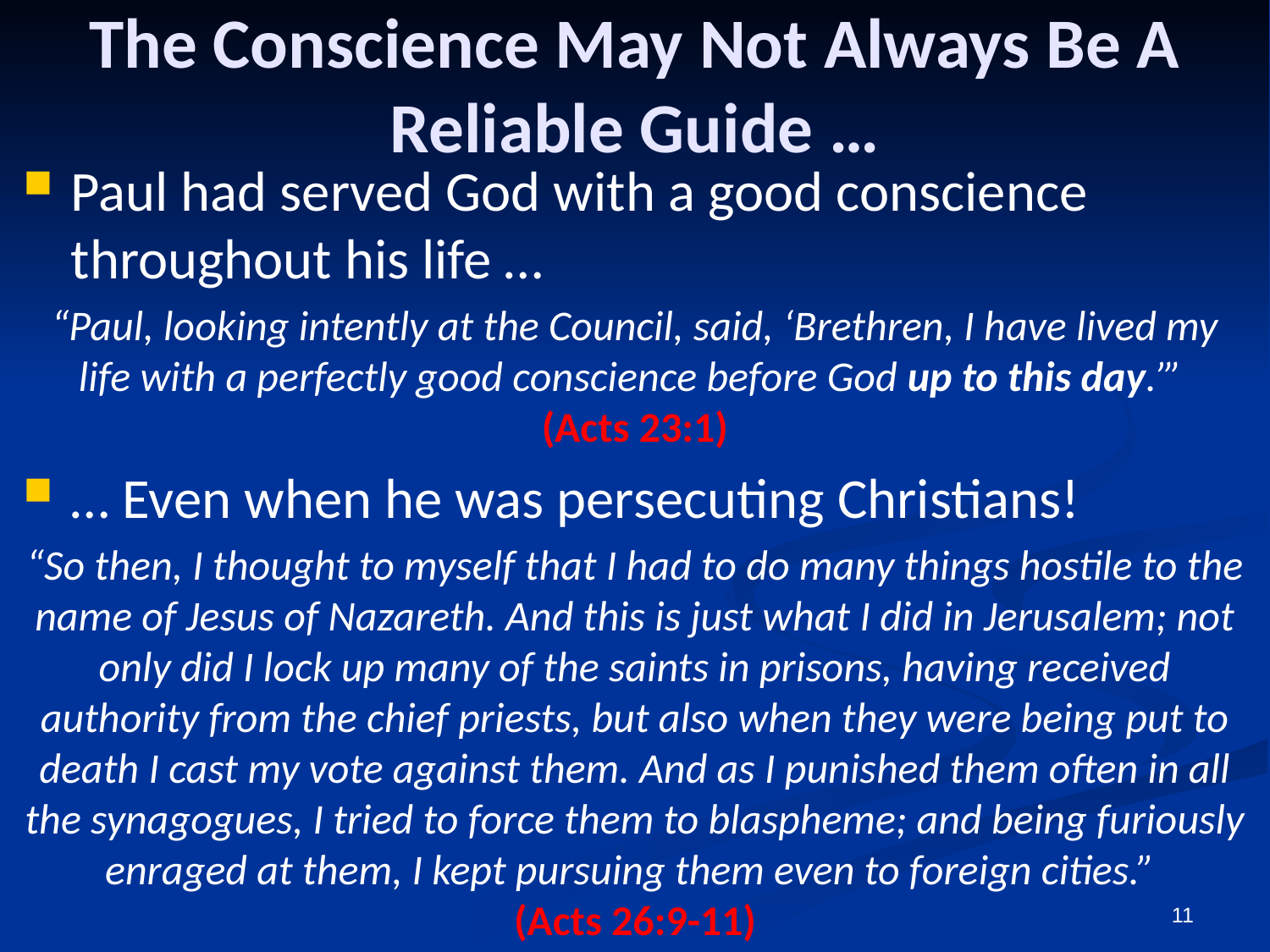

# The Conscience May Not Always Be A Reliable Guide …
Paul had served God with a good conscience throughout his life …
“Paul, looking intently at the Council, said, ‘Brethren, I have lived my life with a perfectly good conscience before God up to this day.’”
(Acts 23:1)
… Even when he was persecuting Christians!
“So then, I thought to myself that I had to do many things hostile to the name of Jesus of Nazareth. And this is just what I did in Jerusalem; not only did I lock up many of the saints in prisons, having received authority from the chief priests, but also when they were being put to death I cast my vote against them. And as I punished them often in all the synagogues, I tried to force them to blaspheme; and being furiously enraged at them, I kept pursuing them even to foreign cities.”
(Acts 26:9-11)
11